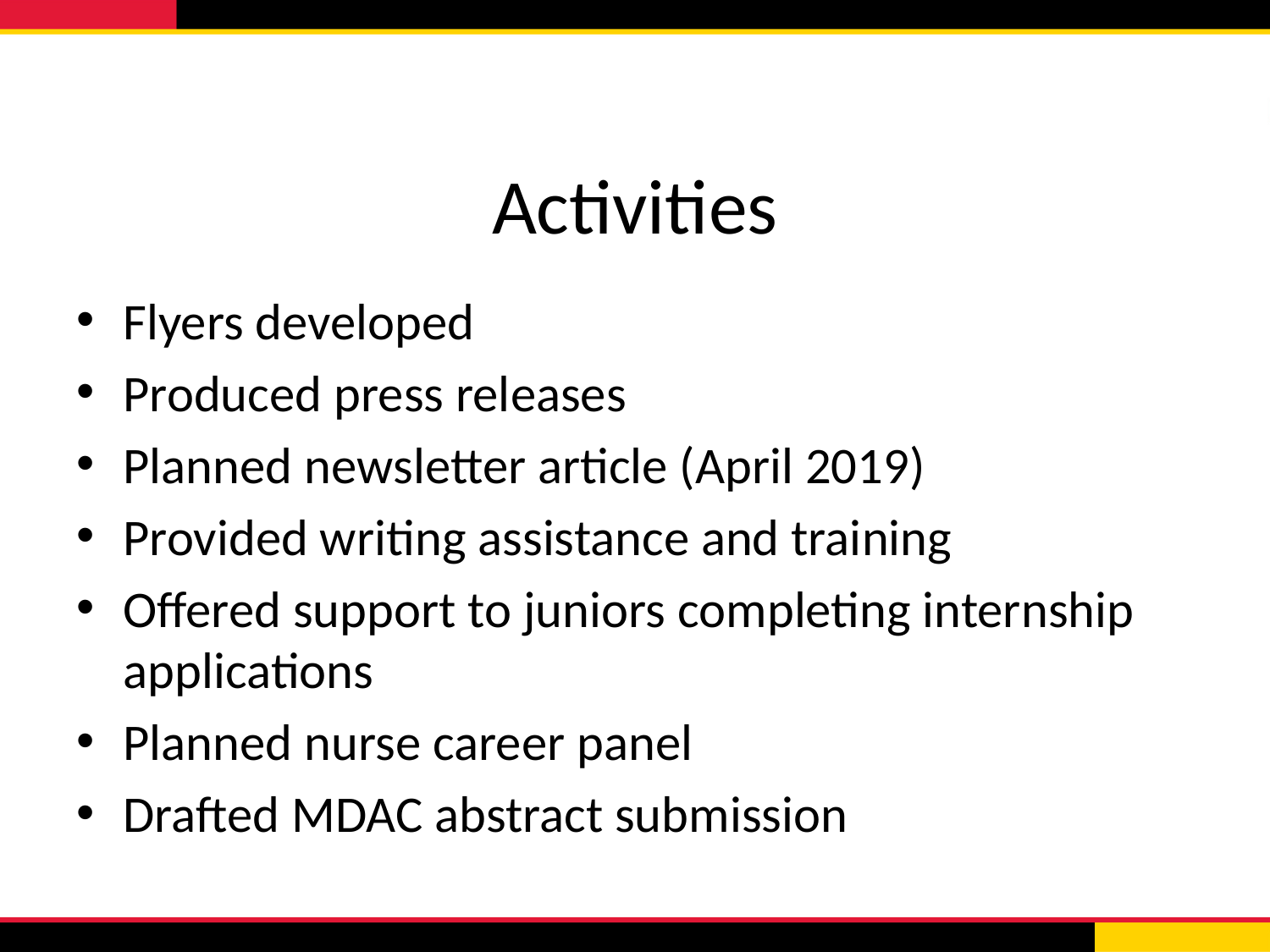

# Activities
Flyers developed
Produced press releases
Planned newsletter article (April 2019)
Provided writing assistance and training
Offered support to juniors completing internship applications
Planned nurse career panel
Drafted MDAC abstract submission